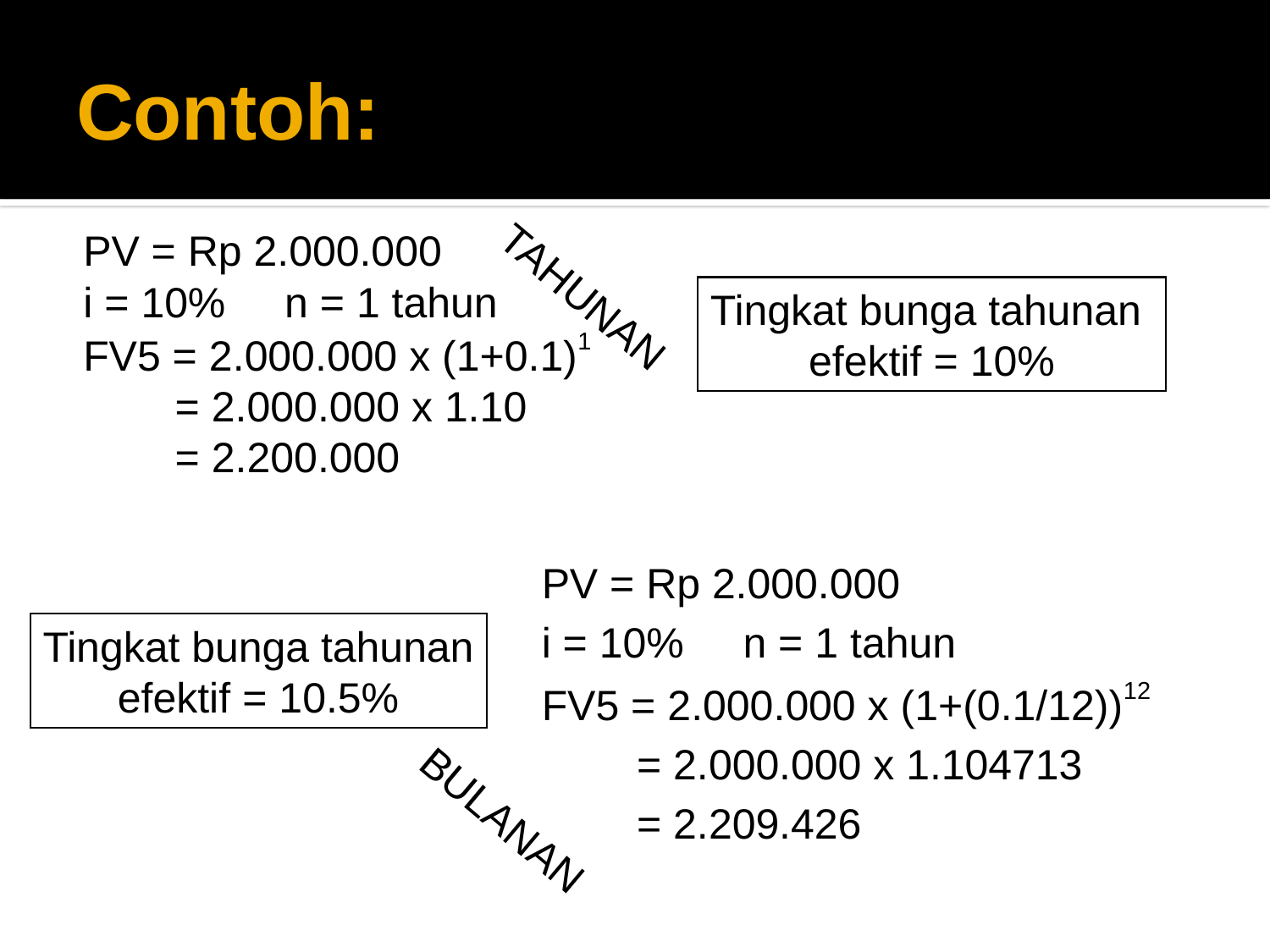

# Contoh:
PV = Rp 2.000.000
i = 10%     n = 1 tahun
FV5 = 2.000.000 x (1+0.1)1
	    = 2.000.000 x 1.10
	    = 2.200.000

TAHUNAN
Tingkat bunga tahunan
efektif = 10%
PV = Rp 2.000.000
i = 10%     n = 1 tahun
FV5 = 2.000.000 x (1+(0.1/12))12
	    = 2.000.000 x 1.104713
	    = 2.209.426

Tingkat bunga tahunan
efektif = 10.5%
BULANAN